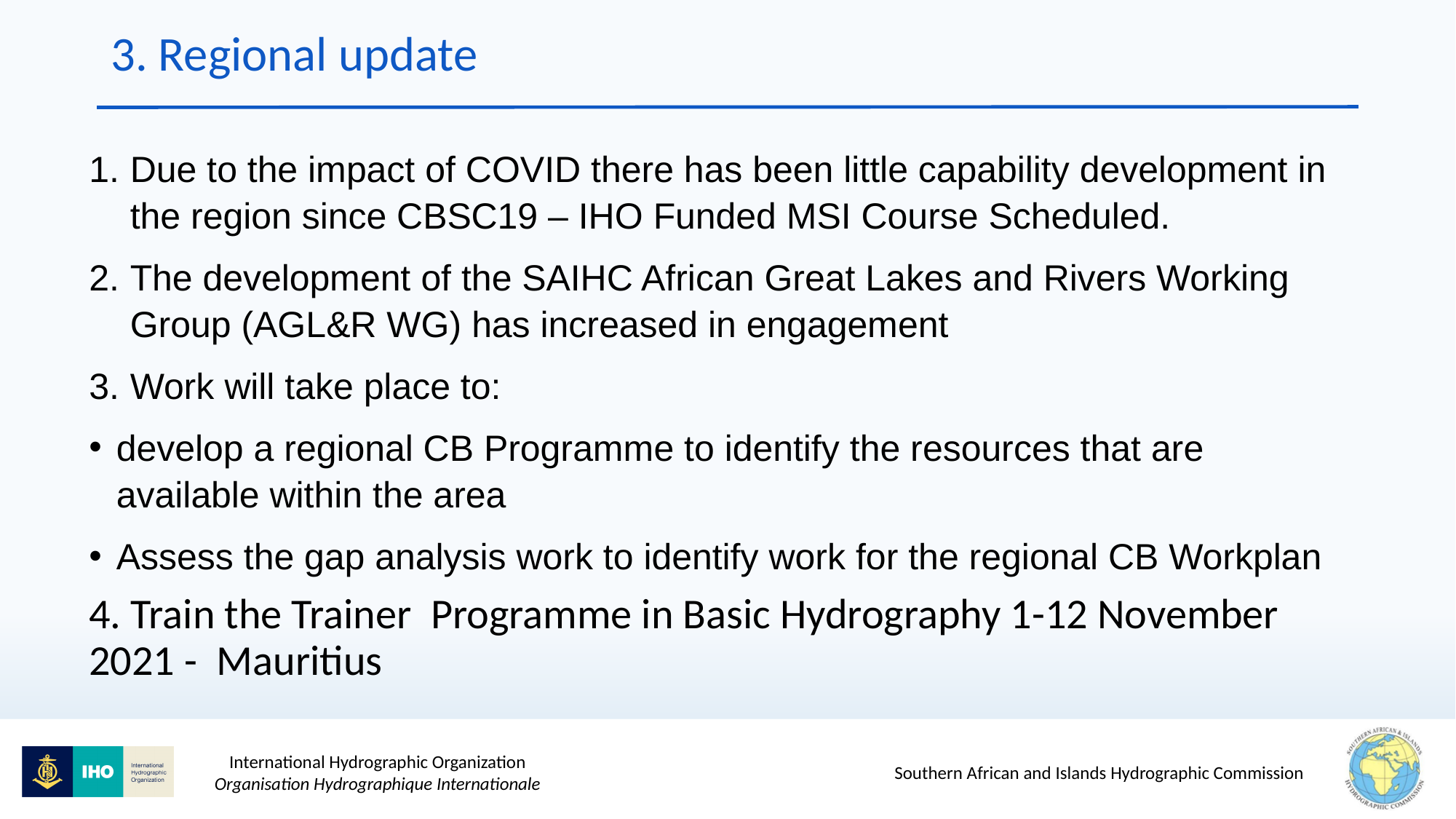

# 3. Regional update
Due to the impact of COVID there has been little capability development in the region since CBSC19 – IHO Funded MSI Course Scheduled.
The development of the SAIHC African Great Lakes and Rivers Working Group (AGL&R WG) has increased in engagement
Work will take place to:
develop a regional CB Programme to identify the resources that are available within the area
Assess the gap analysis work to identify work for the regional CB Workplan
4. Train the Trainer  Programme in Basic Hydrography 1-12 November 2021 -  Mauritius